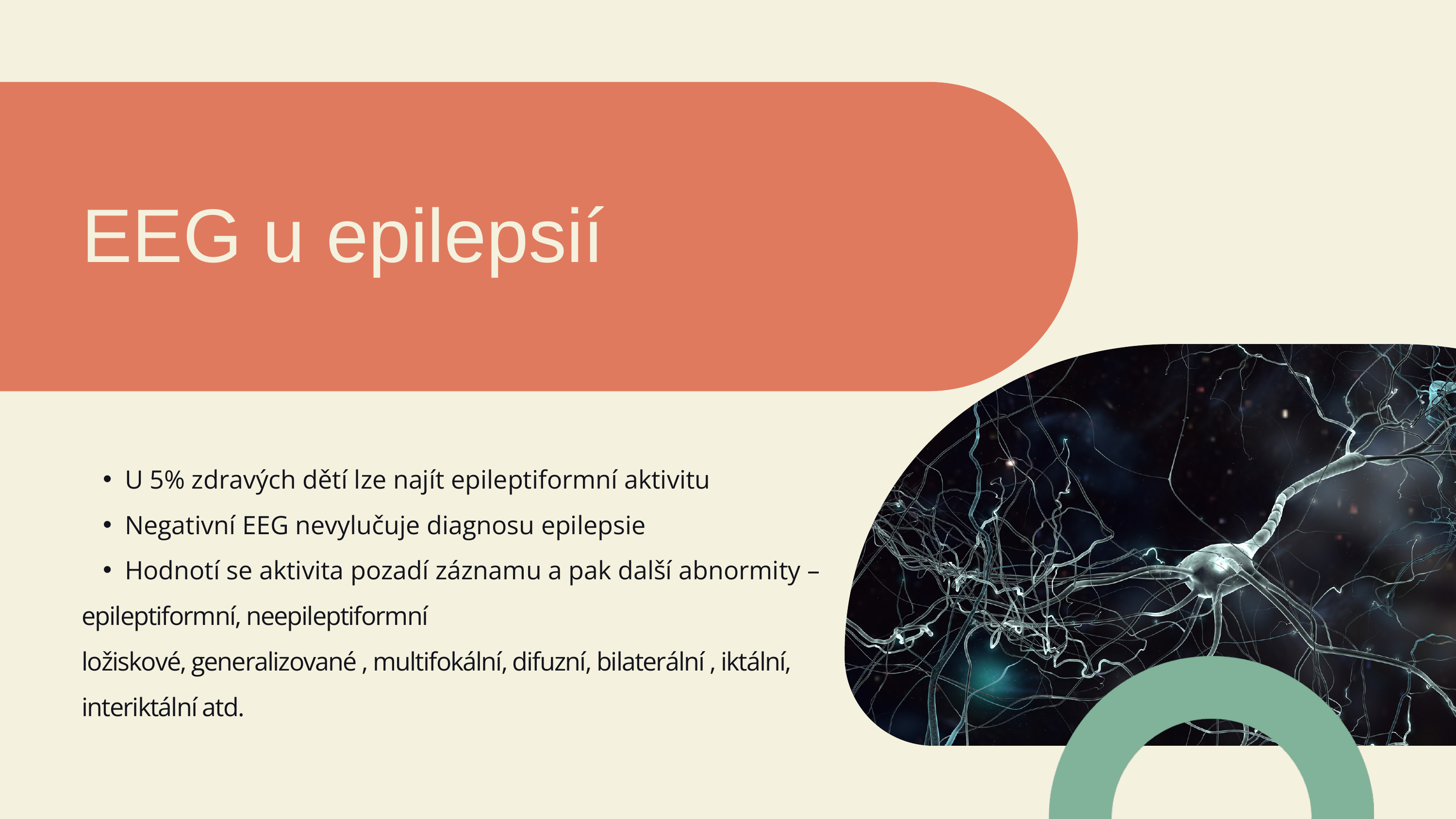

EEG u epilepsií

U 5% zdravých dětí lze najít epileptiformní aktivitu
Negativní EEG nevylučuje diagnosu epilepsie
Hodnotí se aktivita pozadí záznamu a pak další abnormity –
epileptiformní, neepileptiformní
ložiskové, generalizované , multifokální, difuzní, bilaterální , iktální, interiktální atd.